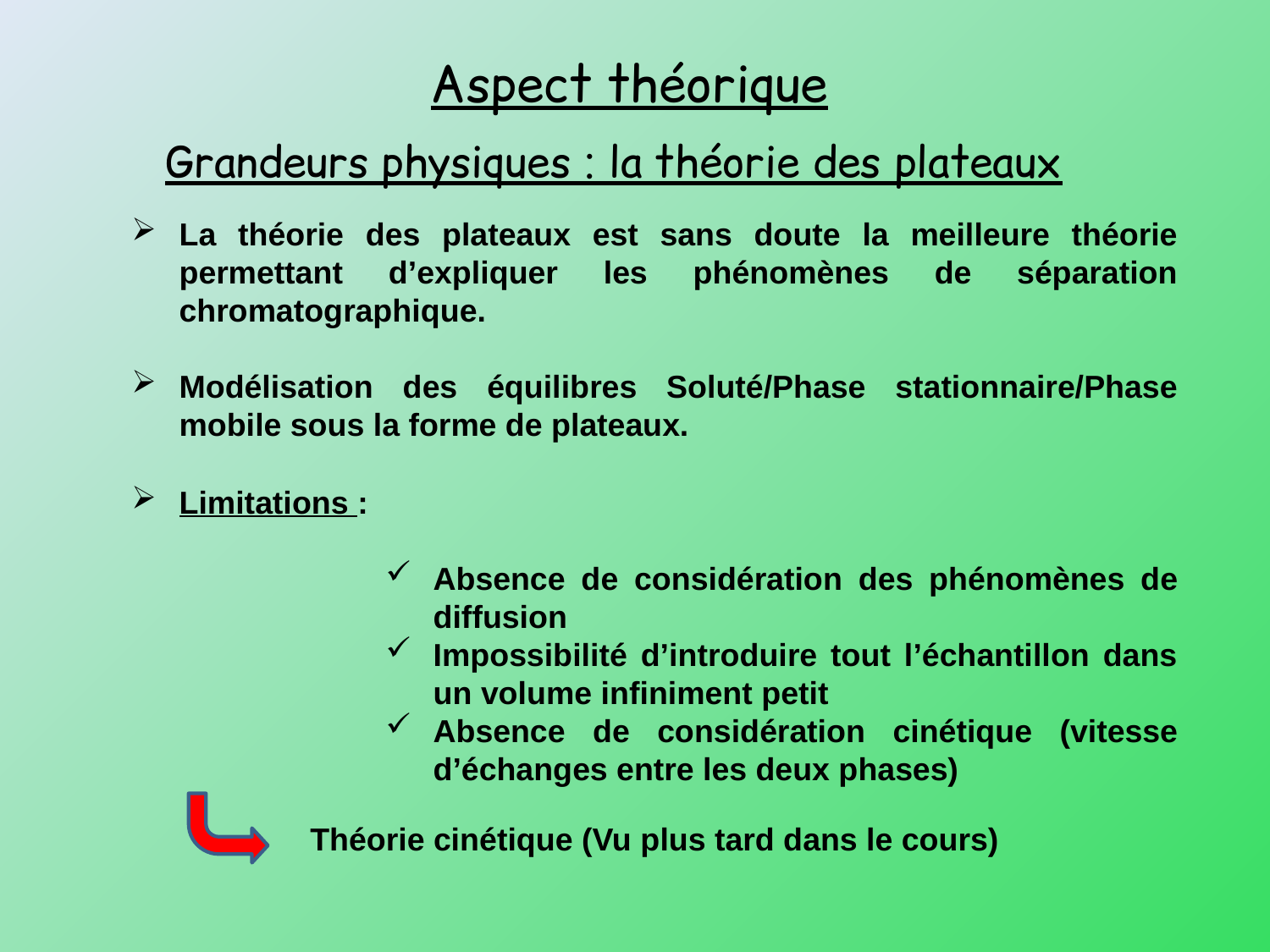

Aspect théorique
Grandeurs physiques : la théorie des plateaux
La théorie des plateaux est sans doute la meilleure théorie permettant d’expliquer les phénomènes de séparation chromatographique.

Modélisation des équilibres Soluté/Phase stationnaire/Phase mobile sous la forme de plateaux.

Limitations :

Absence de considération des phénomènes de diffusion
Impossibilité d’introduire tout l’échantillon dans un volume infiniment petit
Absence de considération cinétique (vitesse d’échanges entre les deux phases)

Théorie cinétique (Vu plus tard dans le cours)